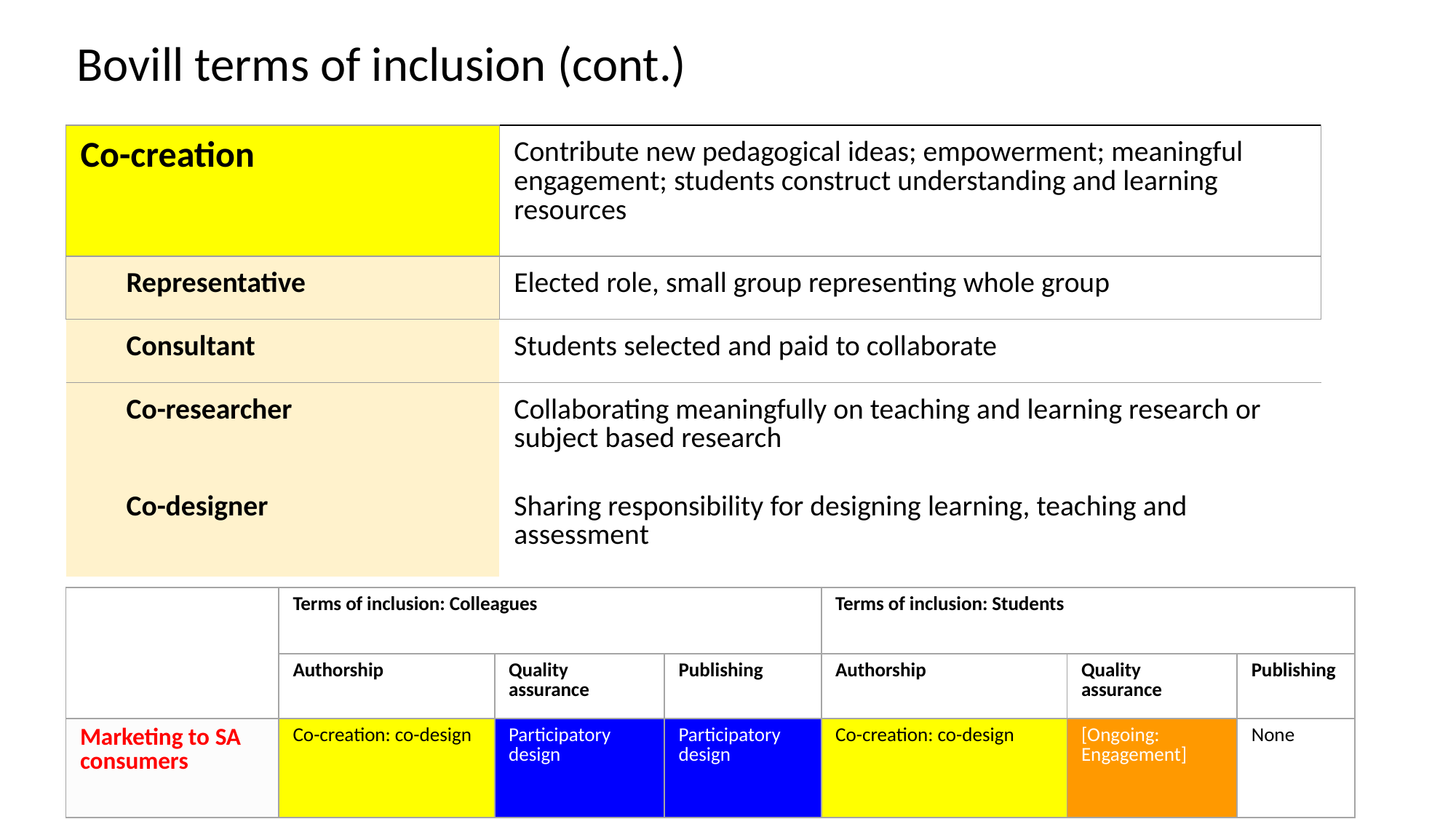

# Bovill terms of inclusion (cont.)
| Co-creation | Contribute new pedagogical ideas; empowerment; meaningful engagement; students construct understanding and learning resources |
| --- | --- |
| Representative | Elected role, small group representing whole group |
| Consultant | Students selected and paid to collaborate |
| Co-researcher | Collaborating meaningfully on teaching and learning research or subject based research |
| Co-designer | Sharing responsibility for designing learning, teaching and assessment |
|  | Terms of inclusion: Colleagues |  |  | Terms of inclusion: Students |  |  |
| --- | --- | --- | --- | --- | --- | --- |
|  | Authorship | Quality assurance | Publishing | Authorship | Quality assurance | Publishing |
| Marketing to SA consumers | Co-creation: co-design | Participatory design | Participatory design | Co-creation: co-design | [Ongoing: Engagement] | None |